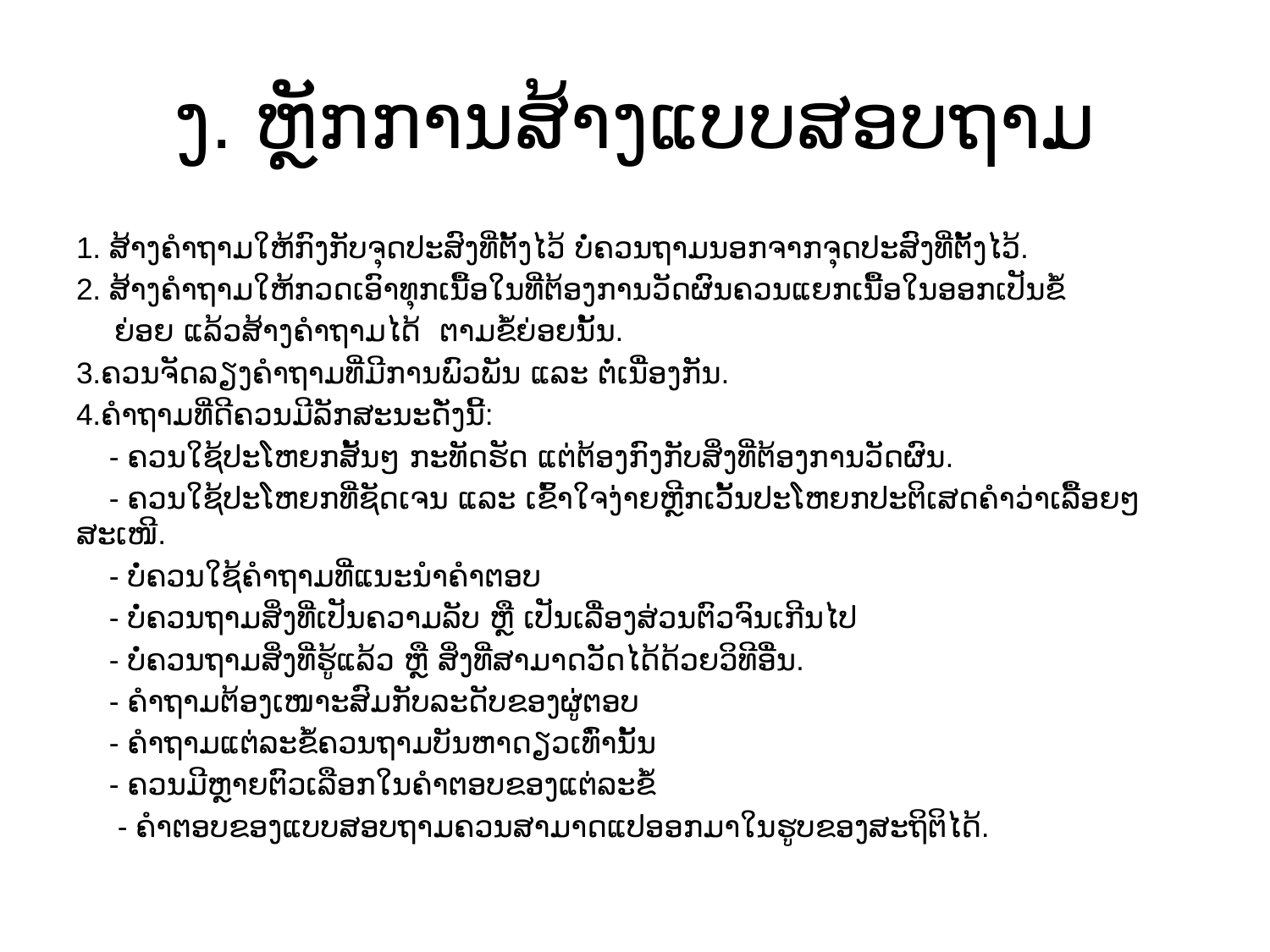

# ງ. ຫຼັກການສ້າງແບບສອບຖາມ
1. ສ້າງຄຳຖາມໃຫ້ກົງກັບຈຸດປະສົງທີ່ຕັ້ງໄວ້ ບໍ່ຄວນຖາມນອກຈາກຈຸດປະສົງທີ່ຕັ້ງໄວ້.
2. ສ້າງຄຳຖາມໃຫ້ກວດເອົາທຸກເນື້ອໃນທີ່ຕ້ອງການວັດຜົນຄວນແຍກເນື້ອໃນອອກເປັນຂໍ້
    ຍ່ອຍ ແລ້ວສ້າງຄໍາຖາມໄດ້  ຕາມຂໍ້ຍ່ອຍນັ້ນ.
3.ຄວນຈັດລຽງຄຳຖາມທີ່ມີການພົວພັນ ແລະ ຕໍ່ເນື່ອງກັນ.
4.ຄຳຖາມທີ່ດີຄວນມີລັກສະນະດັ່ງນີ້:
    - ຄວນໃຊ້ປະໂຫຍກສັ້ນໆ ກະທັດຮັດ ແຕ່ຕ້ອງກົງກັບສິ່ງທີ່ຕ້ອງການວັດຜົນ.
    - ຄວນໃຊ້ປະໂຫຍກທີ່ຊັດເຈນ ແລະ ເຂົ້າໃຈງ່າຍຫຼີກເວັ້ນປະໂຫຍກປະຕິເສດຄໍາວ່າເລື້ອຍໆສະເໜີ.
    - ບໍ່ຄວນໃຊ້ຄໍາຖາມທີ່ແນະນໍາຄຳຕອບ
    - ບໍ່ຄວນຖາມສິ່ງທີ່ເປັນຄວາມລັບ ຫຼື ເປັນເລື່ອງສ່ວນຕົວຈົນເກີນໄປ
    - ບໍ່ຄວນຖາມສິ່ງທີ່ຮູ້ແລ້ວ ຫຼື ສິ່ງທີ່ສາມາດວັດໄດ້ດ້ວຍວິທີອື່ນ.
    - ຄໍາຖາມຕ້ອງເໜາະສົມກັບລະດັບຂອງຜູ່ຕອບ
    - ຄໍາຖາມແຕ່ລະຂໍ້ຄວນຖາມບັນຫາດຽວເທົ່ານັ້ນ
    - ຄວນມີຫຼາຍຕົວເລືອກໃນຄໍາຕອບຂອງແຕ່ລະຂໍ້
     - ຄໍາຕອບຂອງແບບສອບຖາມຄວນສາມາດແປອອກມາໃນຮູບຂອງສະຖິຕິໄດ້.